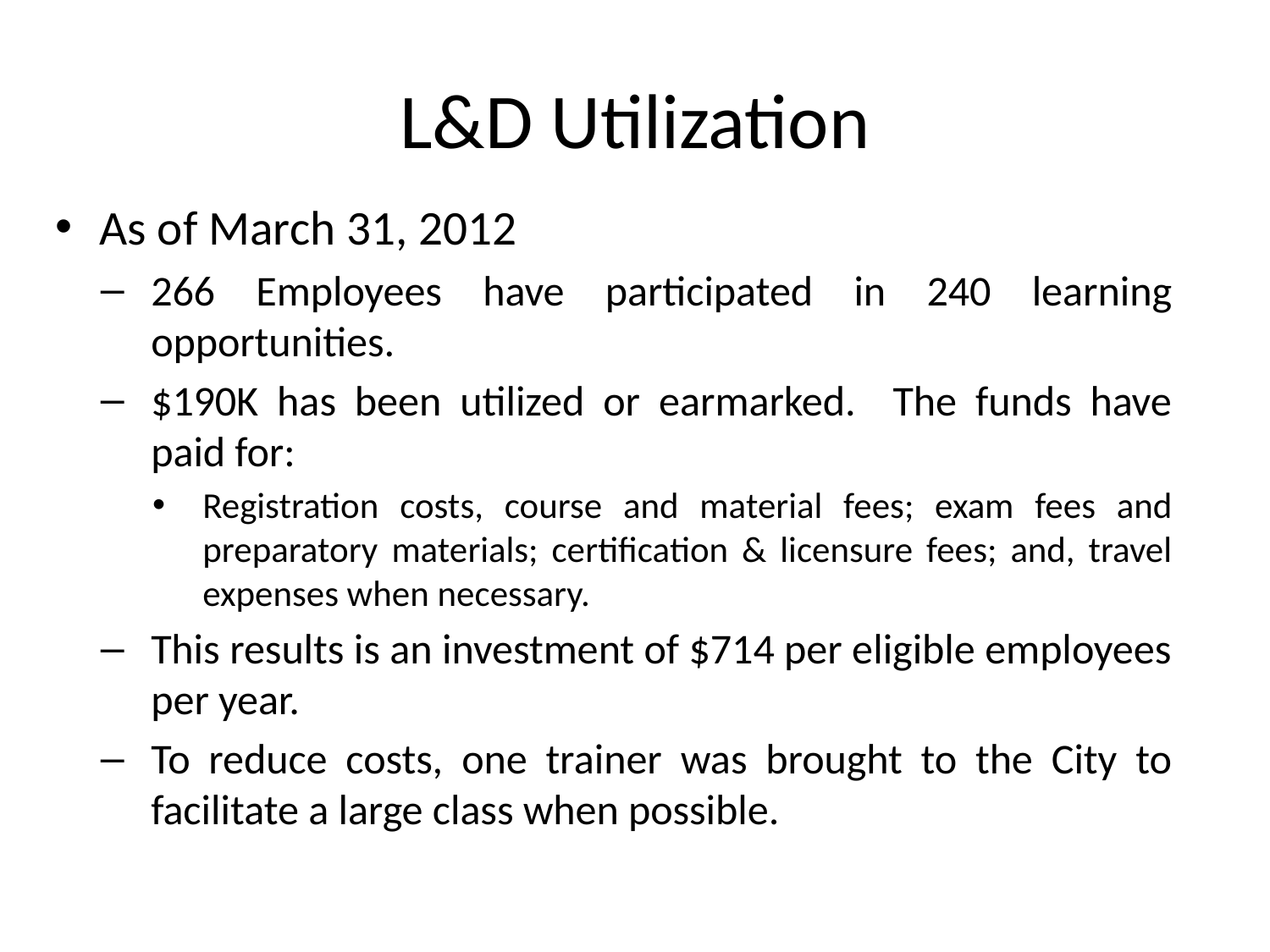

# L&D Utilization
As of March 31, 2012
266 Employees have participated in 240 learning opportunities.
$190K has been utilized or earmarked.  The funds have paid for:
Registration costs, course and material fees; exam fees and preparatory materials; certification & licensure fees; and, travel expenses when necessary.
This results is an investment of $714 per eligible employees per year.
To reduce costs, one trainer was brought to the City to facilitate a large class when possible.